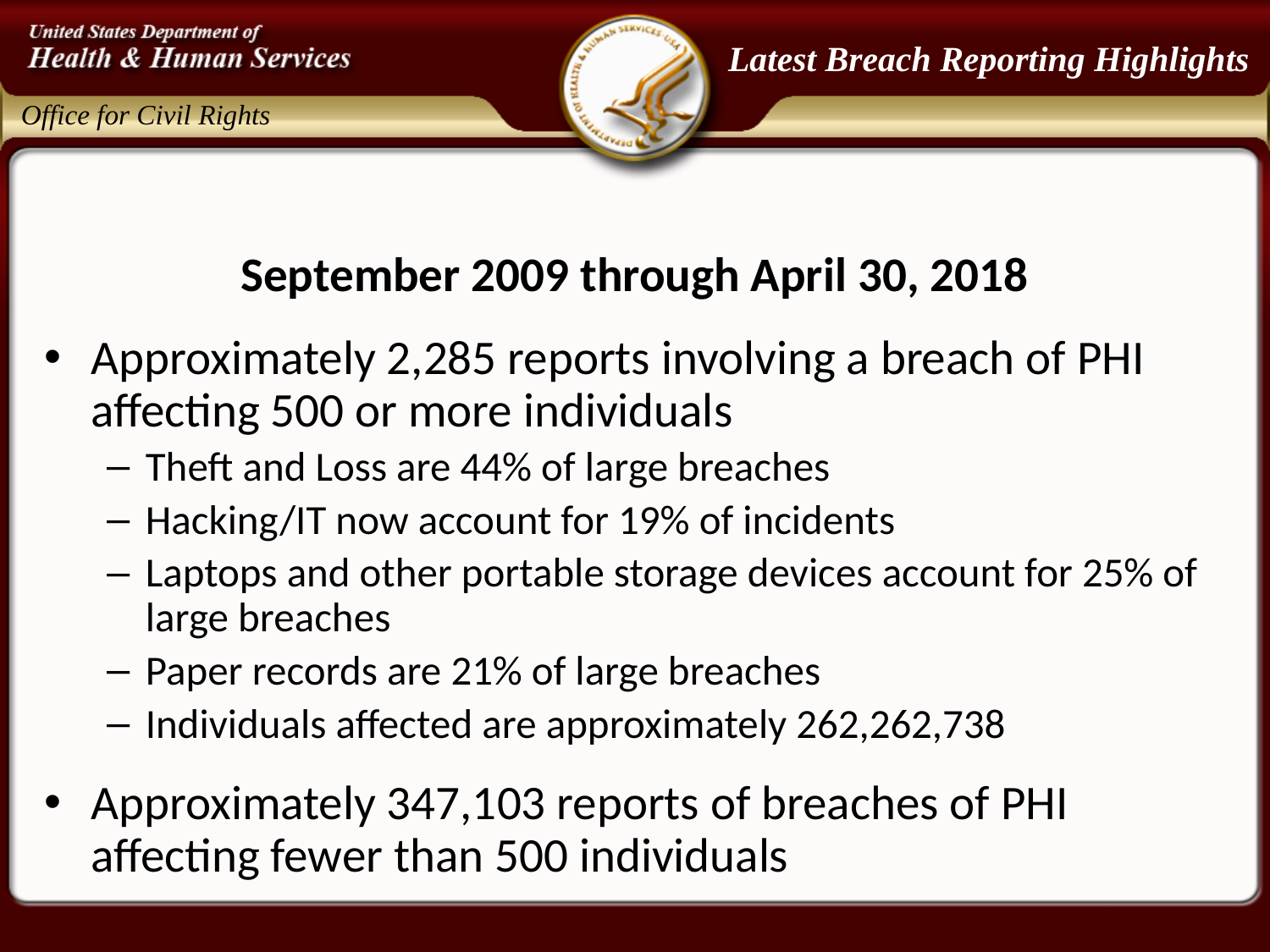

# Latest Breach Reporting Highlights
September 2009 through April 30, 2018
Approximately 2,285 reports involving a breach of PHI affecting 500 or more individuals
Theft and Loss are 44% of large breaches
Hacking/IT now account for 19% of incidents
Laptops and other portable storage devices account for 25% of large breaches
Paper records are 21% of large breaches
Individuals affected are approximately 262,262,738
Approximately 347,103 reports of breaches of PHI affecting fewer than 500 individuals